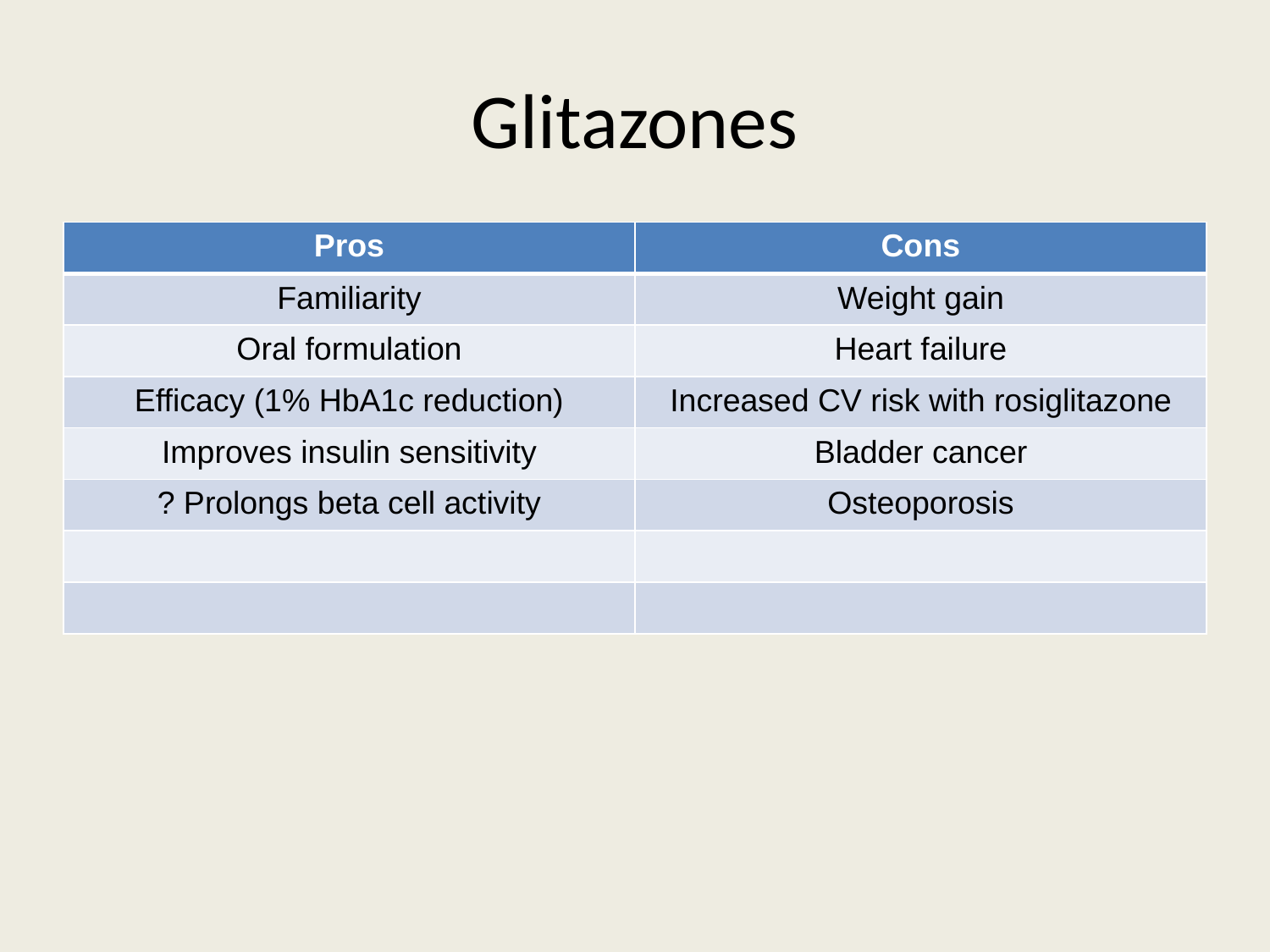

Glitazones
| Pros | Cons |
| --- | --- |
| Familiarity | Weight gain |
| Oral formulation | Heart failure |
| Efficacy (1% HbA1c reduction) | Increased CV risk with rosiglitazone |
| Improves insulin sensitivity | Bladder cancer |
| ? Prolongs beta cell activity | Osteoporosis |
|  |  |
|  |  |